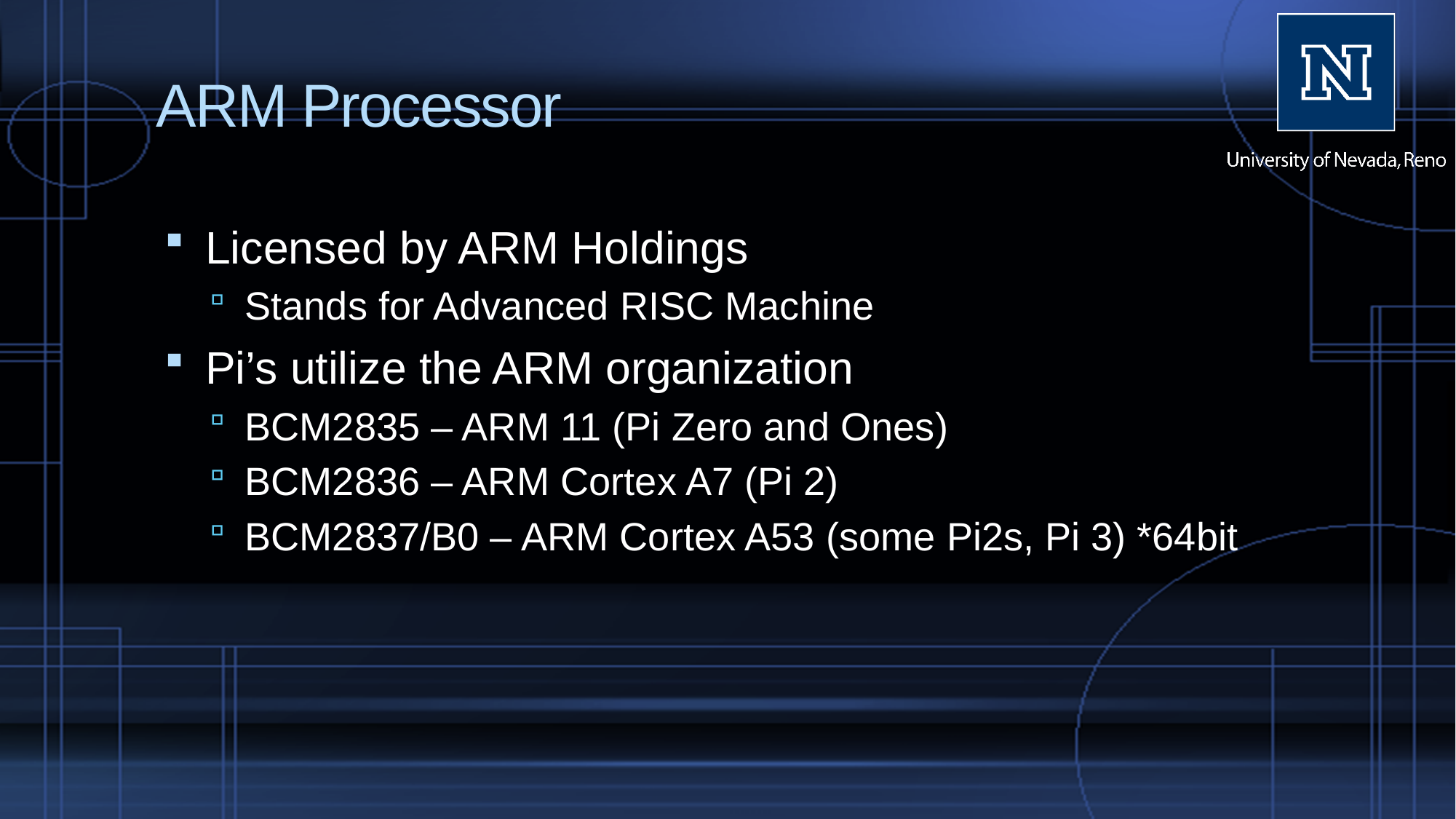

# ARM Processor
Licensed by ARM Holdings
Stands for Advanced RISC Machine
Pi’s utilize the ARM organization
BCM2835 – ARM 11 (Pi Zero and Ones)
BCM2836 – ARM Cortex A7 (Pi 2)
BCM2837/B0 – ARM Cortex A53 (some Pi2s, Pi 3) *64bit